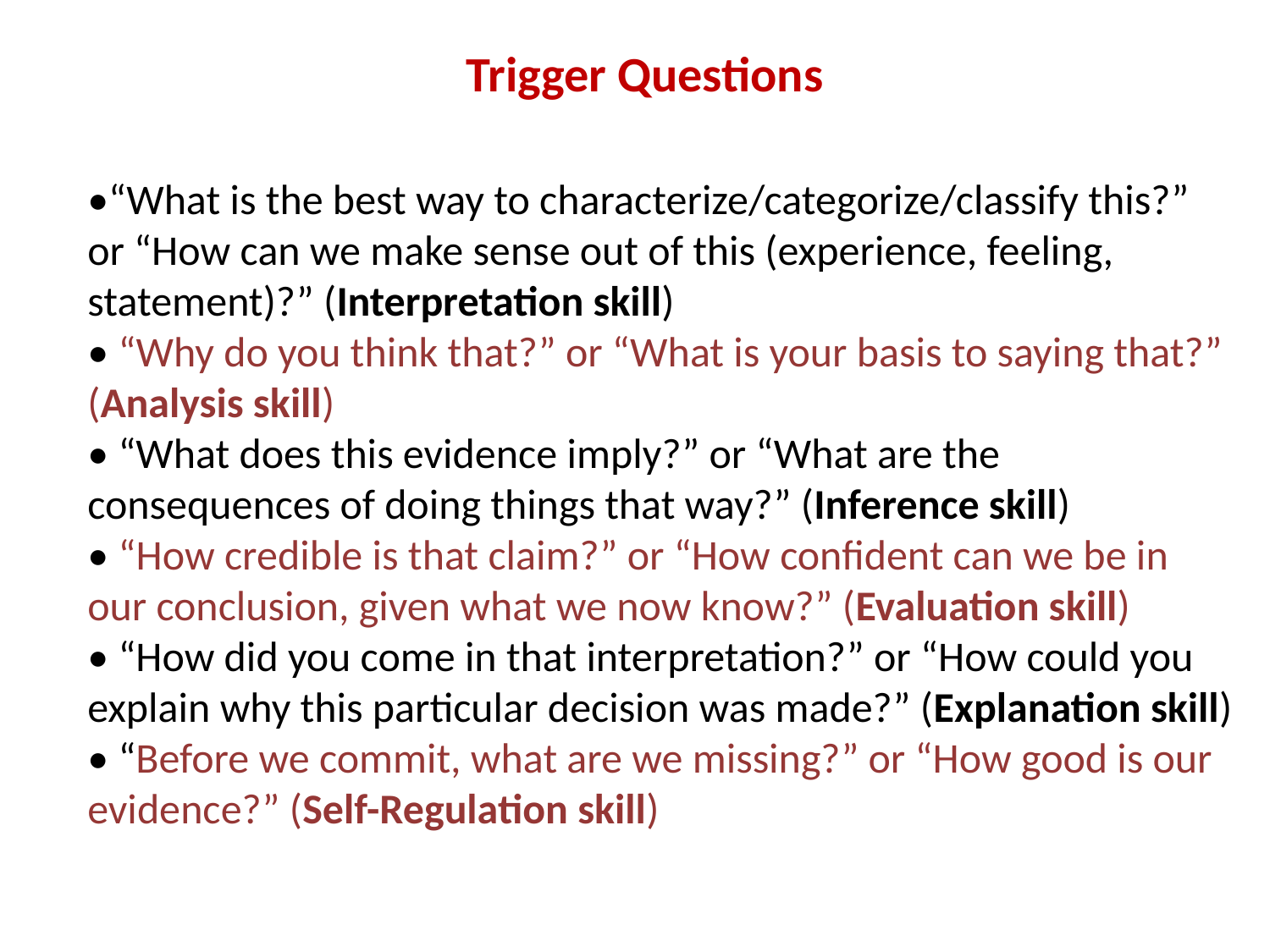

Trigger Questions
•“What is the best way to characterize/categorize/classify this?” or “How can we make sense out of this (experience, feeling, statement)?” (Interpretation skill)
• “Why do you think that?” or “What is your basis to saying that?” (Analysis skill)
• “What does this evidence imply?” or “What are the consequences of doing things that way?” (Inference skill)
• “How credible is that claim?” or “How confident can we be in our conclusion, given what we now know?” (Evaluation skill)
• “How did you come in that interpretation?” or “How could you explain why this particular decision was made?” (Explanation skill)
• “Before we commit, what are we missing?” or “How good is our evidence?” (Self-Regulation skill)